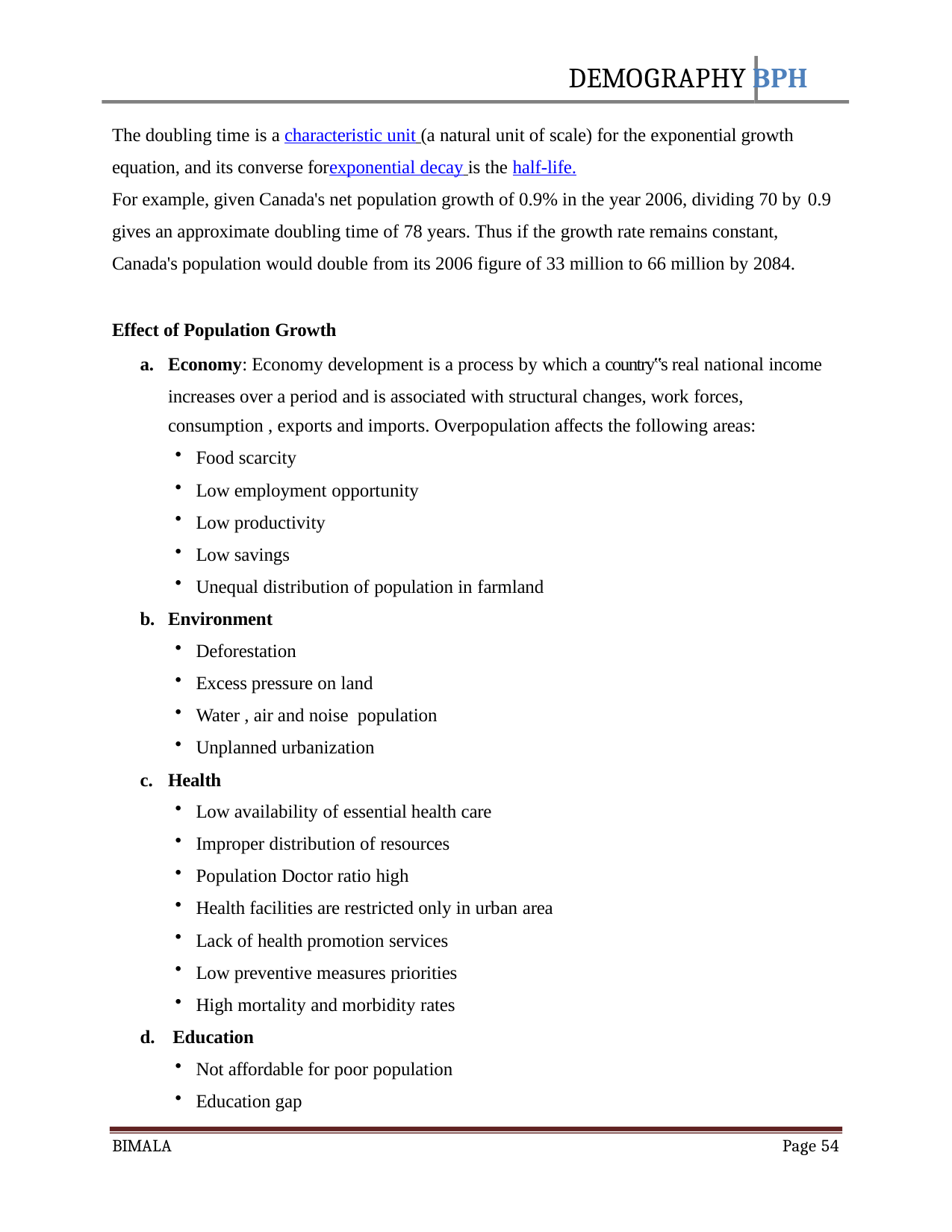

DEMOGRAPHY BPH
The doubling time is a characteristic unit (a natural unit of scale) for the exponential growth  equation, and its converse forexponential decay is the half-life.
For example, given Canada's net population growth of 0.9% in the year 2006, dividing 70 by 0.9
gives an approximate doubling time of 78 years. Thus if the growth rate remains constant,  Canada's population would double from its 2006 figure of 33 million to 66 million by 2084.

Effect of Population Growth
Economy: Economy development is a process by which a country‟s real national income  increases over a period and is associated with structural changes, work forces,
consumption , exports and imports. Overpopulation affects the following areas:
Food scarcity
Low employment opportunity
Low productivity
Low savings
Unequal distribution of population in farmland
Environment
Deforestation
Excess pressure on land
Water , air and noise population
Unplanned urbanization
Health
Low availability of essential health care
Improper distribution of resources
Population Doctor ratio high
Health facilities are restricted only in urban area
Lack of health promotion services
Low preventive measures priorities
High mortality and morbidity rates
Education
Not affordable for poor population
Education gap

BIMALA
Page 54